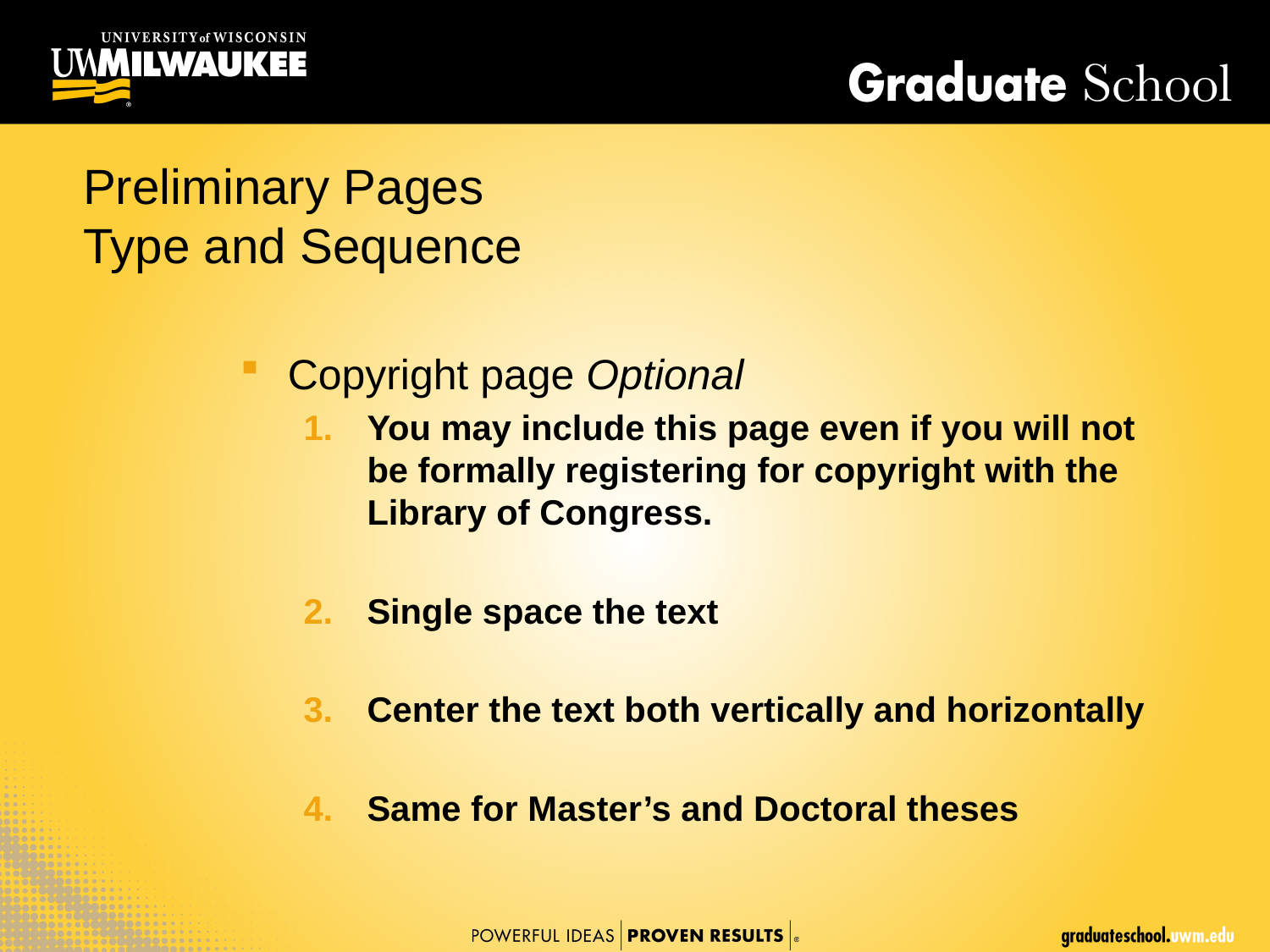

Preliminary Pages
Type and Sequence
Copyright page Optional
You may include this page even if you will not be formally registering for copyright with the Library of Congress.

Single space the text

Center the text both vertically and horizontally

Same for Master’s and Doctoral theses